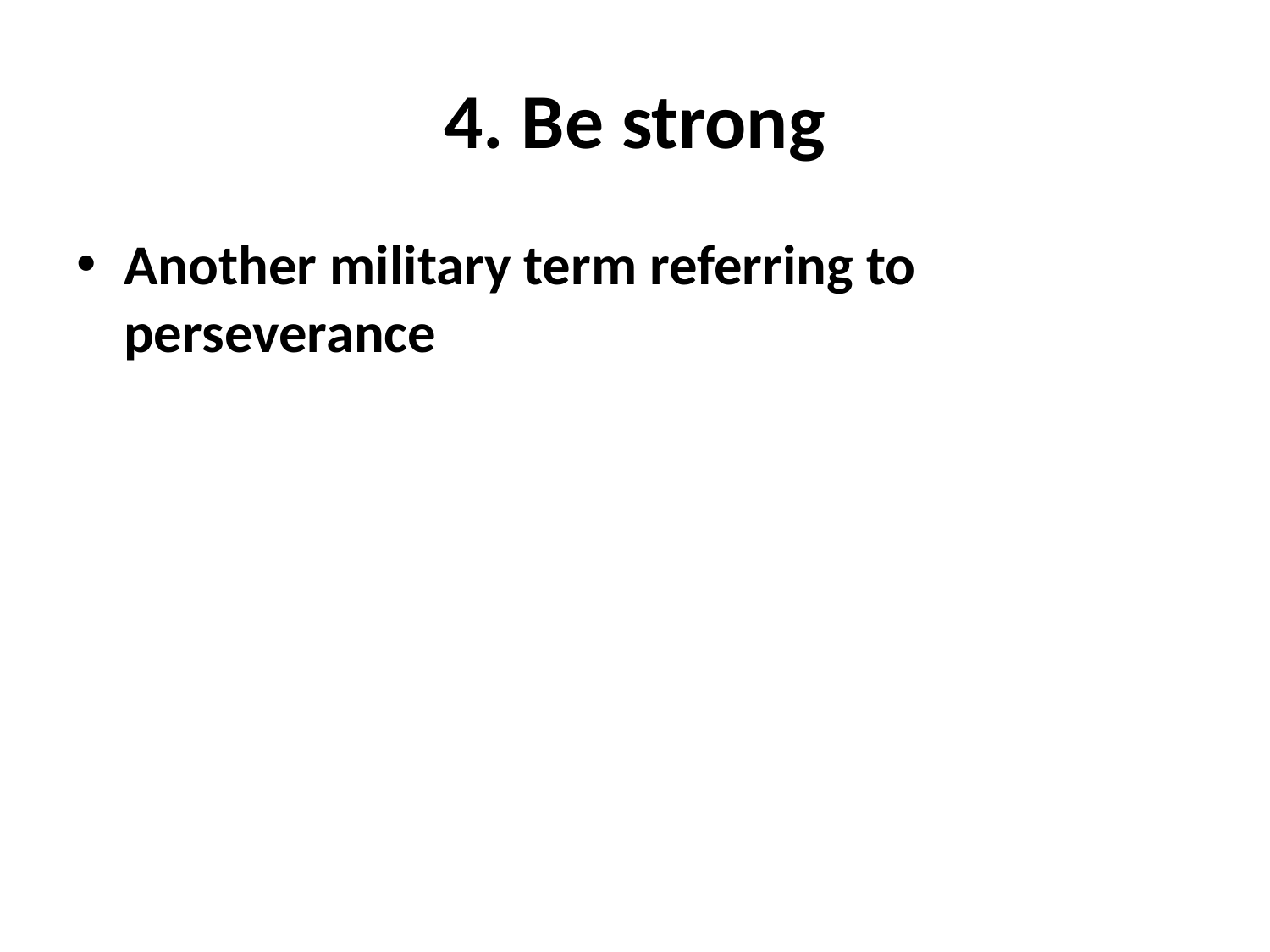

# 4. Be strong
Another military term referring to perseverance